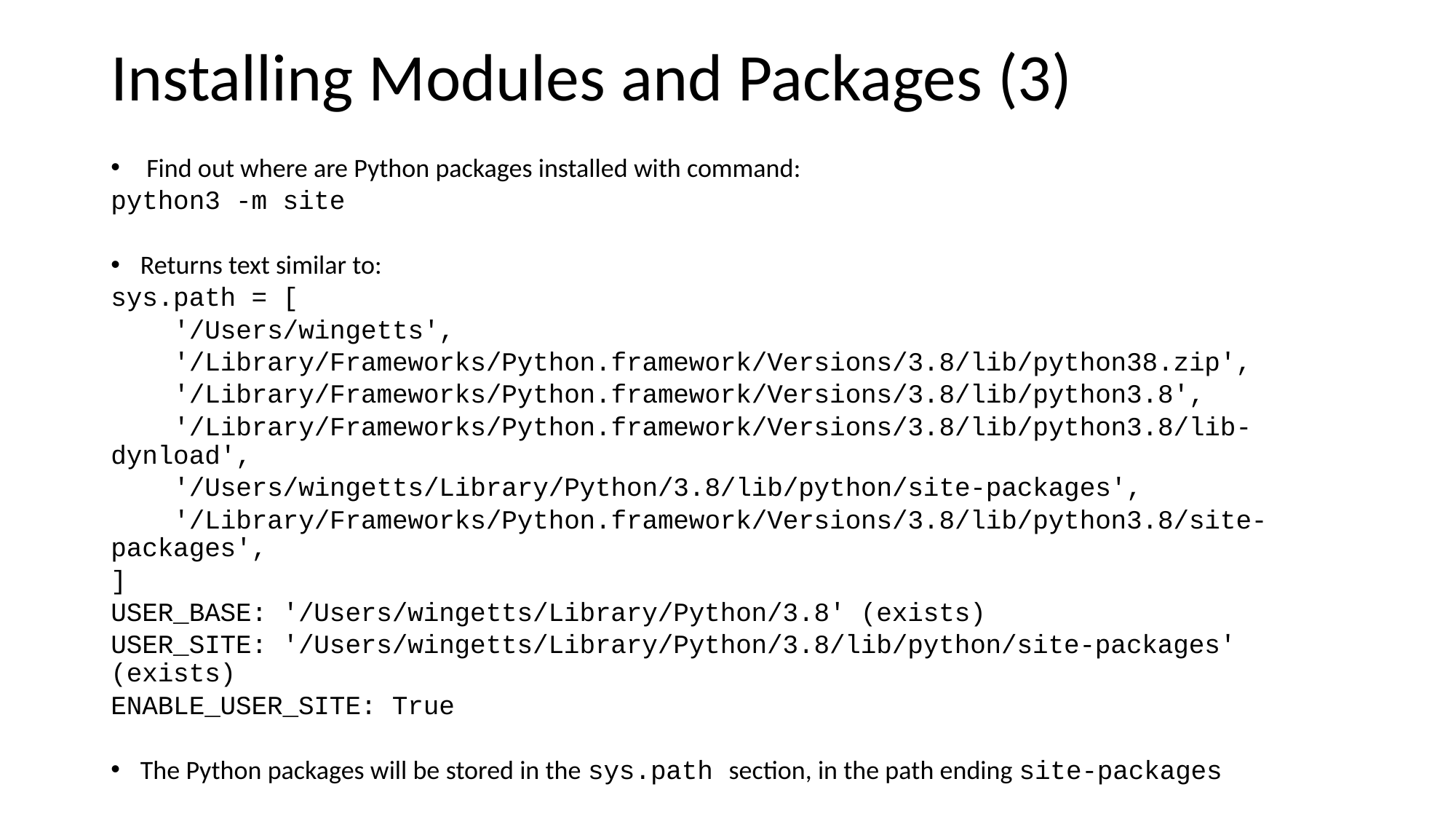

# Installing Modules and Packages (3)
 Find out where are Python packages installed with command:
python3 -m site

Returns text similar to:
sys.path = [
    '/Users/wingetts',
    '/Library/Frameworks/Python.framework/Versions/3.8/lib/python38.zip',
    '/Library/Frameworks/Python.framework/Versions/3.8/lib/python3.8',
    '/Library/Frameworks/Python.framework/Versions/3.8/lib/python3.8/lib-dynload',
    '/Users/wingetts/Library/Python/3.8/lib/python/site-packages',
    '/Library/Frameworks/Python.framework/Versions/3.8/lib/python3.8/site-packages',
]
USER_BASE: '/Users/wingetts/Library/Python/3.8' (exists)
USER_SITE: '/Users/wingetts/Library/Python/3.8/lib/python/site-packages' (exists)
ENABLE_USER_SITE: True

The Python packages will be stored in the sys.path section, in the path ending site-packages